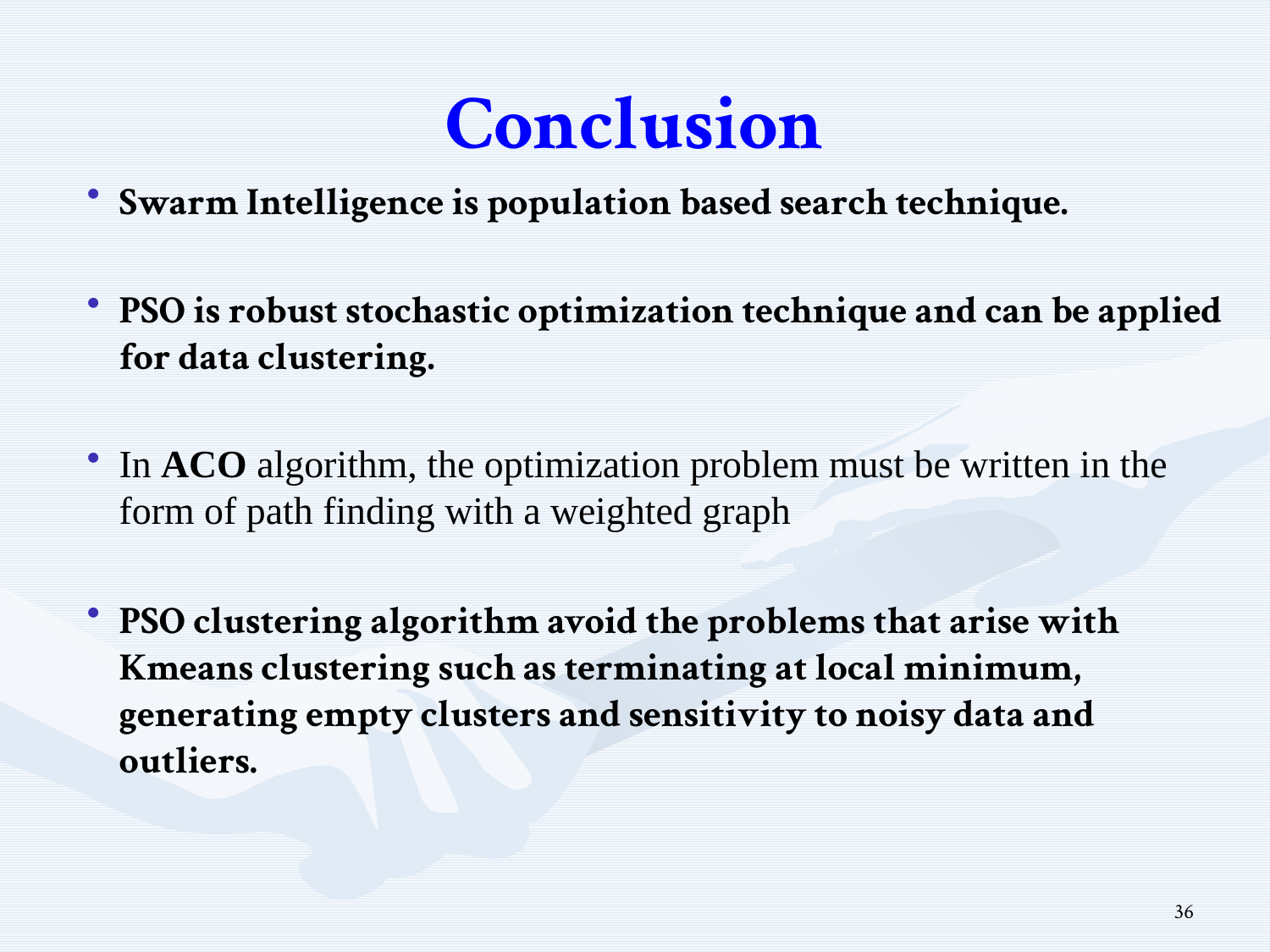

# Conclusion
Swarm Intelligence is population based search technique.

PSO is robust stochastic optimization technique and can be applied for data clustering.

In ACO algorithm, the optimization problem must be written in the form of path finding with a weighted graph

PSO clustering algorithm avoid the problems that arise with Kmeans clustering such as terminating at local minimum, generating empty clusters and sensitivity to noisy data and outliers.

36